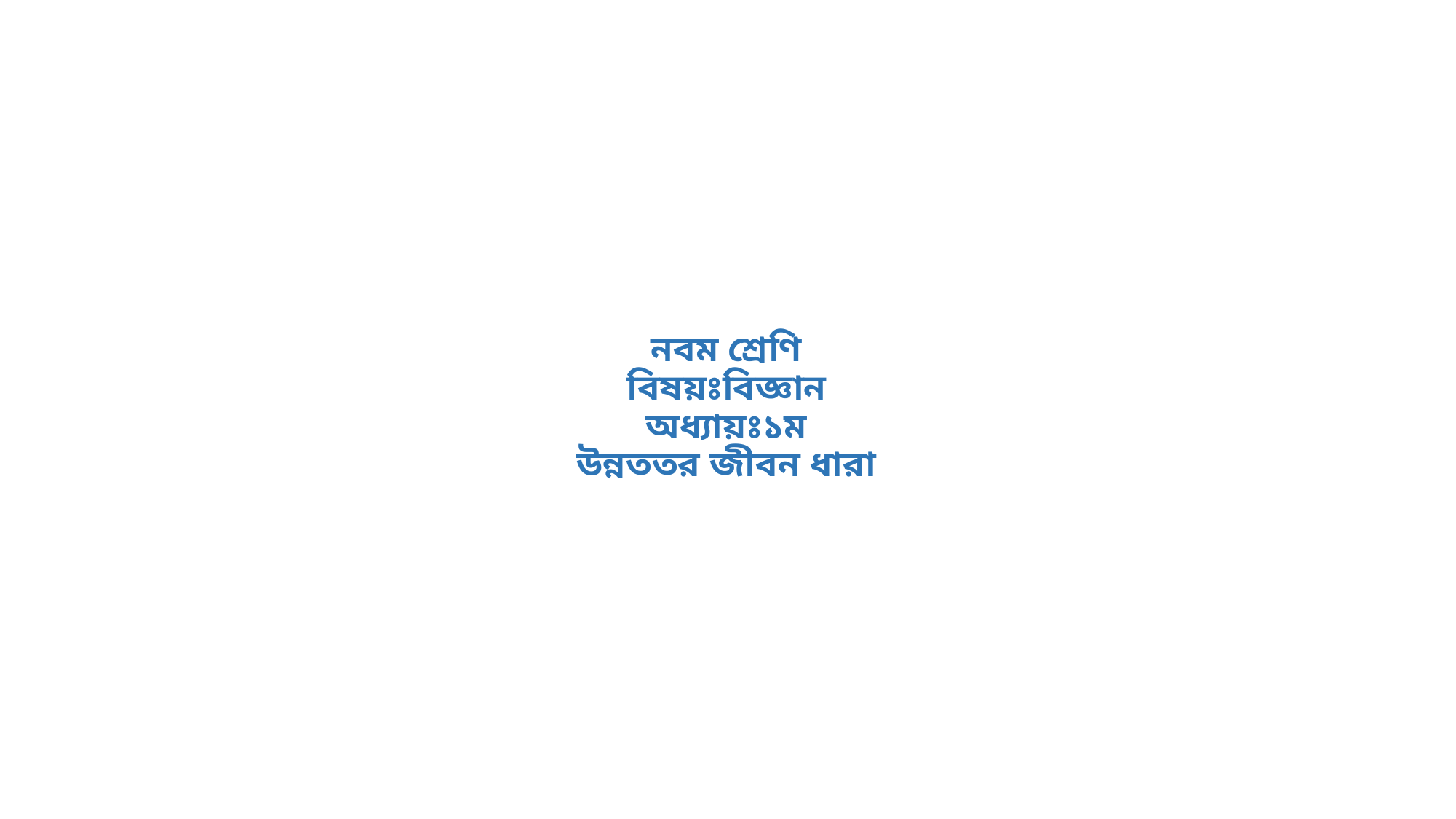

# নবম শ্রেণি বিষয়ঃবিজ্ঞান অধ্যায়ঃ১ম উন্নততর জীবন ধারা